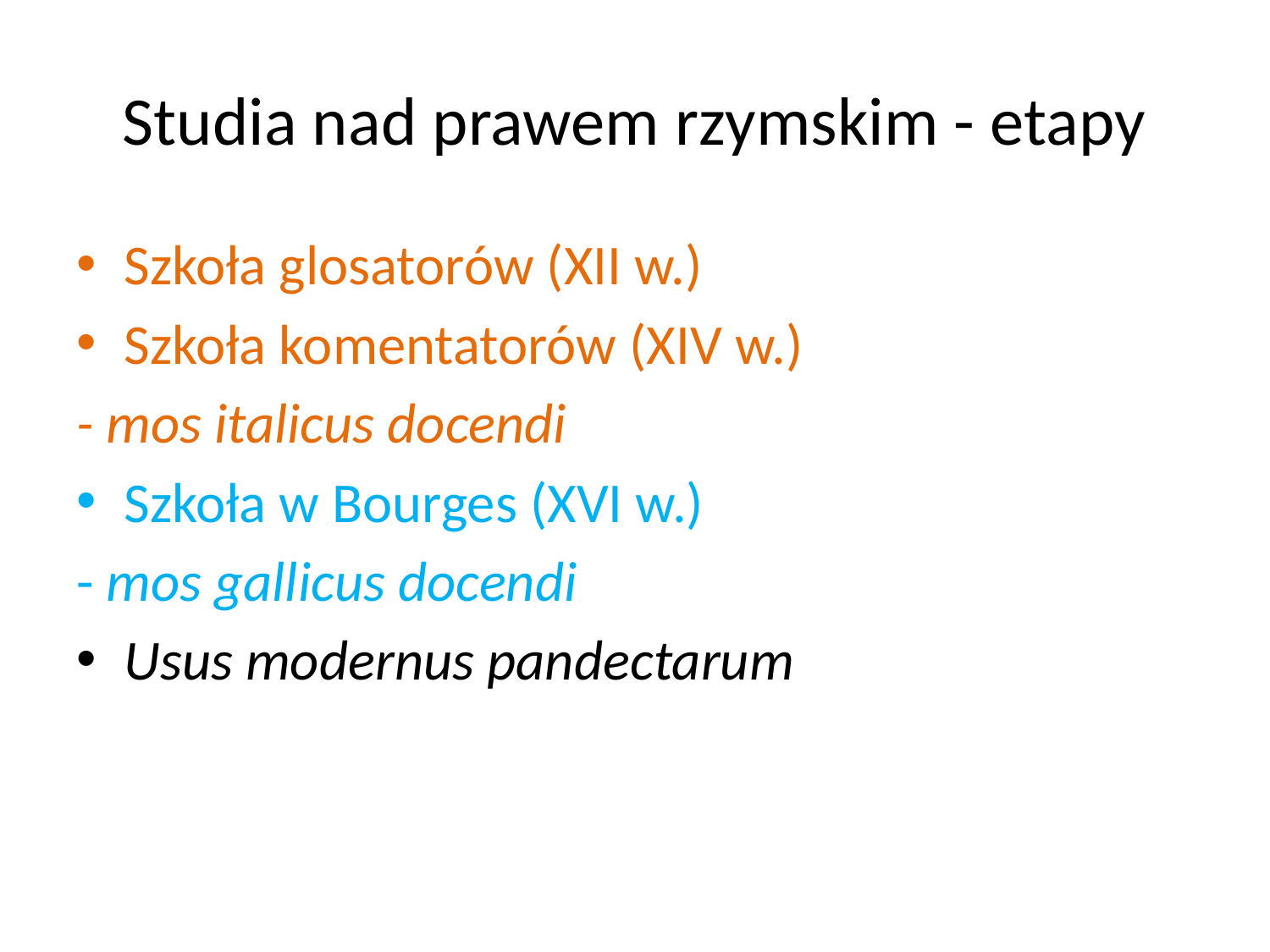

# Studia nad prawem rzymskim - etapy
Szkoła glosatorów (XII w.)
Szkoła komentatorów (XIV w.)
- mos italicus docendi
Szkoła w Bourges (XVI w.)
- mos gallicus docendi
Usus modernus pandectarum